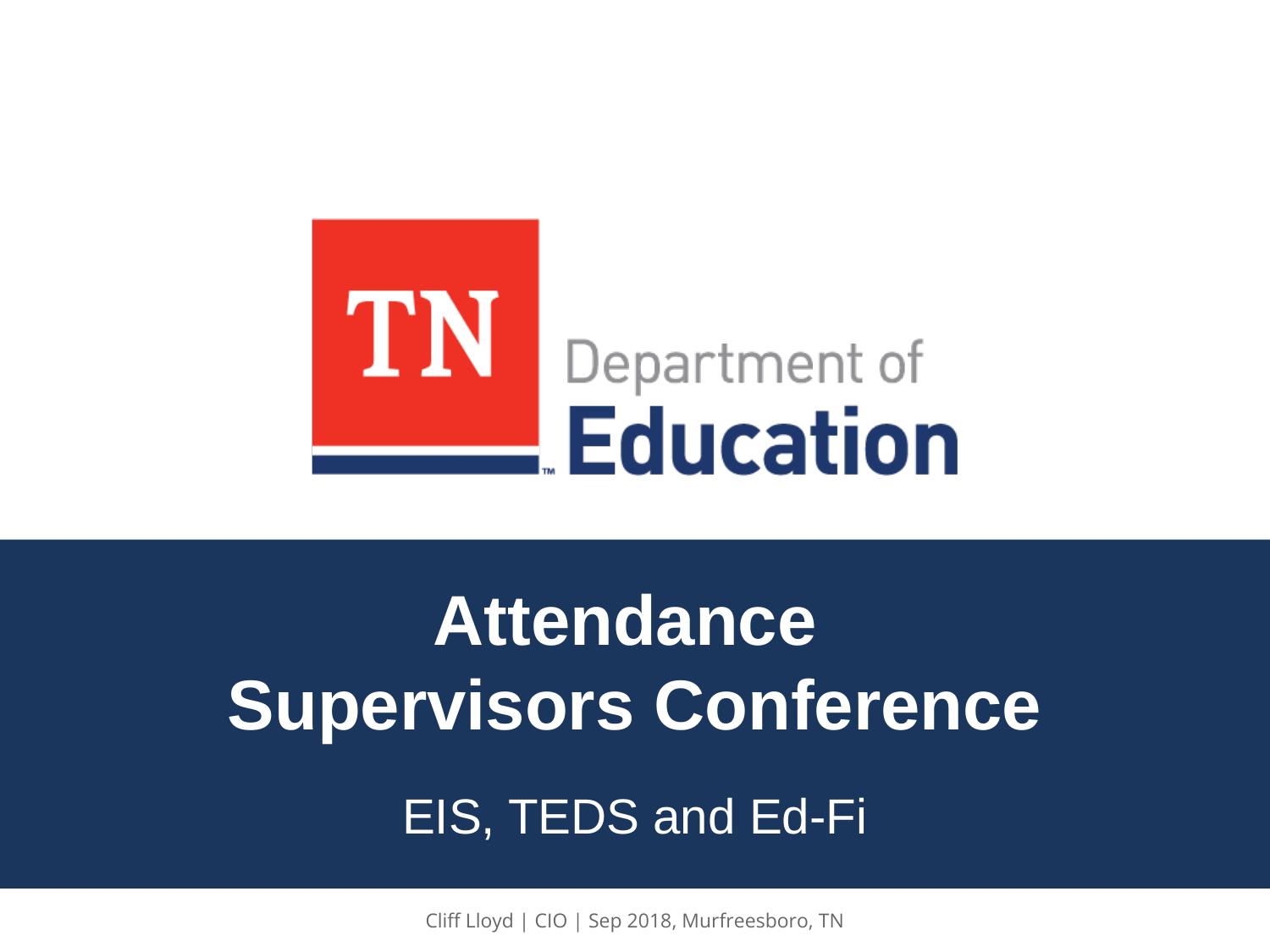

# Attendance Supervisors Conference
EIS, TEDS and Ed-Fi
Cliff Lloyd | CIO | Sep 2018, Murfreesboro, TN